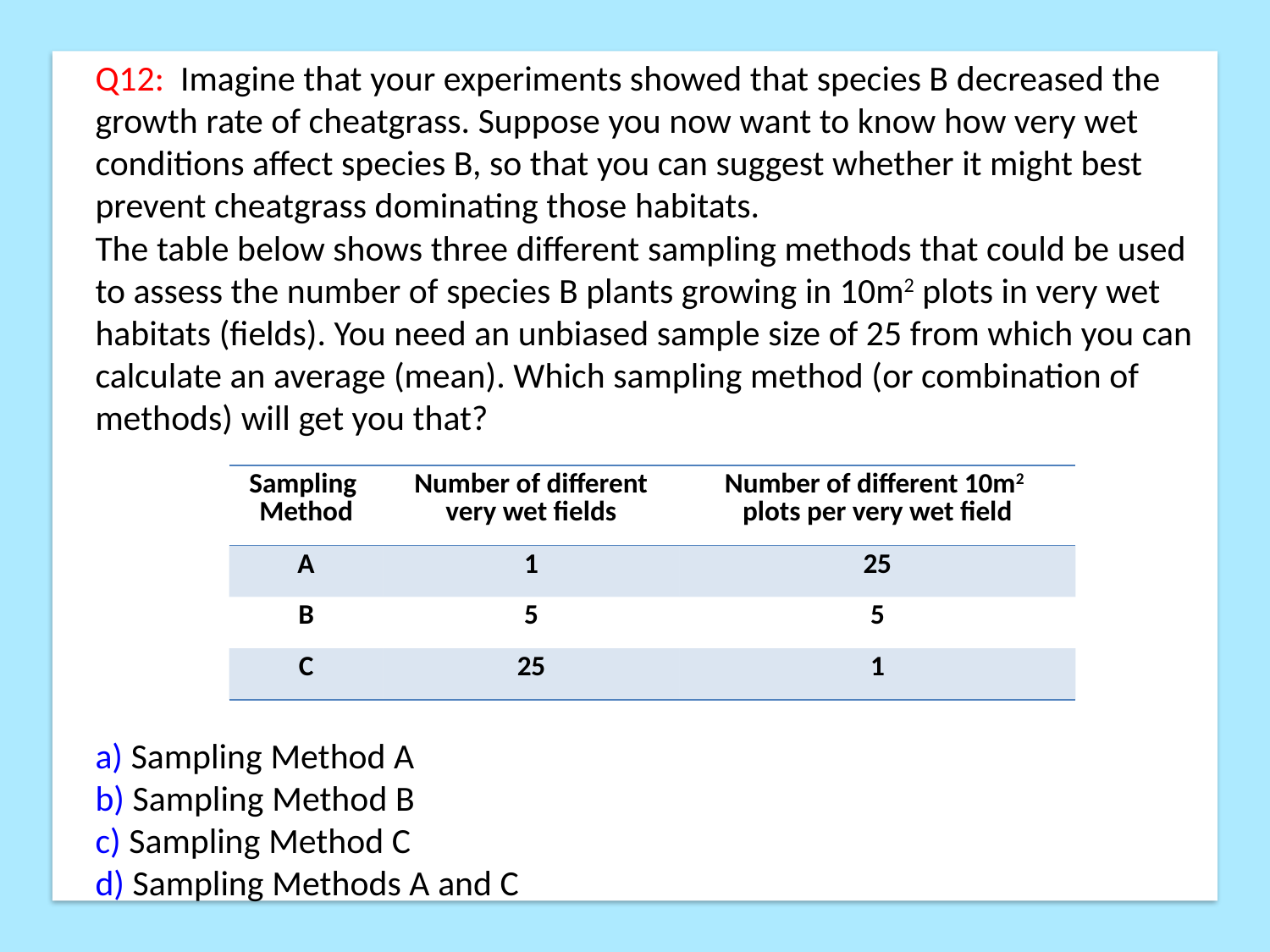

Q12:  Imagine that your experiments showed that species B decreased the growth rate of cheatgrass. Suppose you now want to know how very wet conditions affect species B, so that you can suggest whether it might best prevent cheatgrass dominating those habitats.
The table below shows three different sampling methods that could be used to assess the number of species B plants growing in 10m2 plots in very wet habitats (fields). You need an unbiased sample size of 25 from which you can calculate an average (mean). Which sampling method (or combination of methods) will get you that?

a) Sampling Method A
b) Sampling Method B
c) Sampling Method C
d) Sampling Methods A and C

| Sampling Method | Number of different very wet fields | Number of different 10m2 plots per very wet field |
| --- | --- | --- |
| A | 1 | 25 |
| B | 5 | 5 |
| C | 25 | 1 |